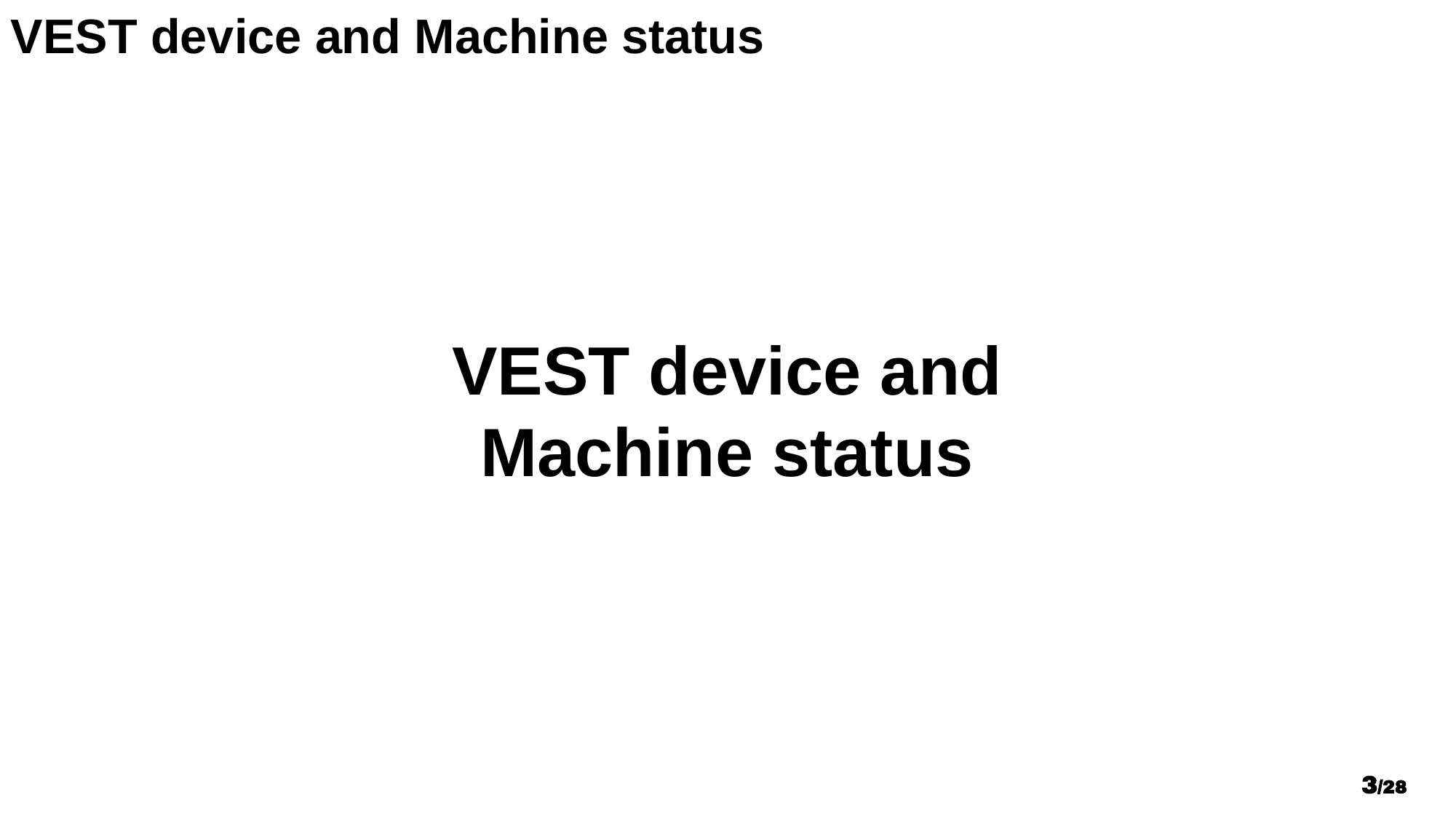

VEST device and Machine status
VEST device and
Machine status